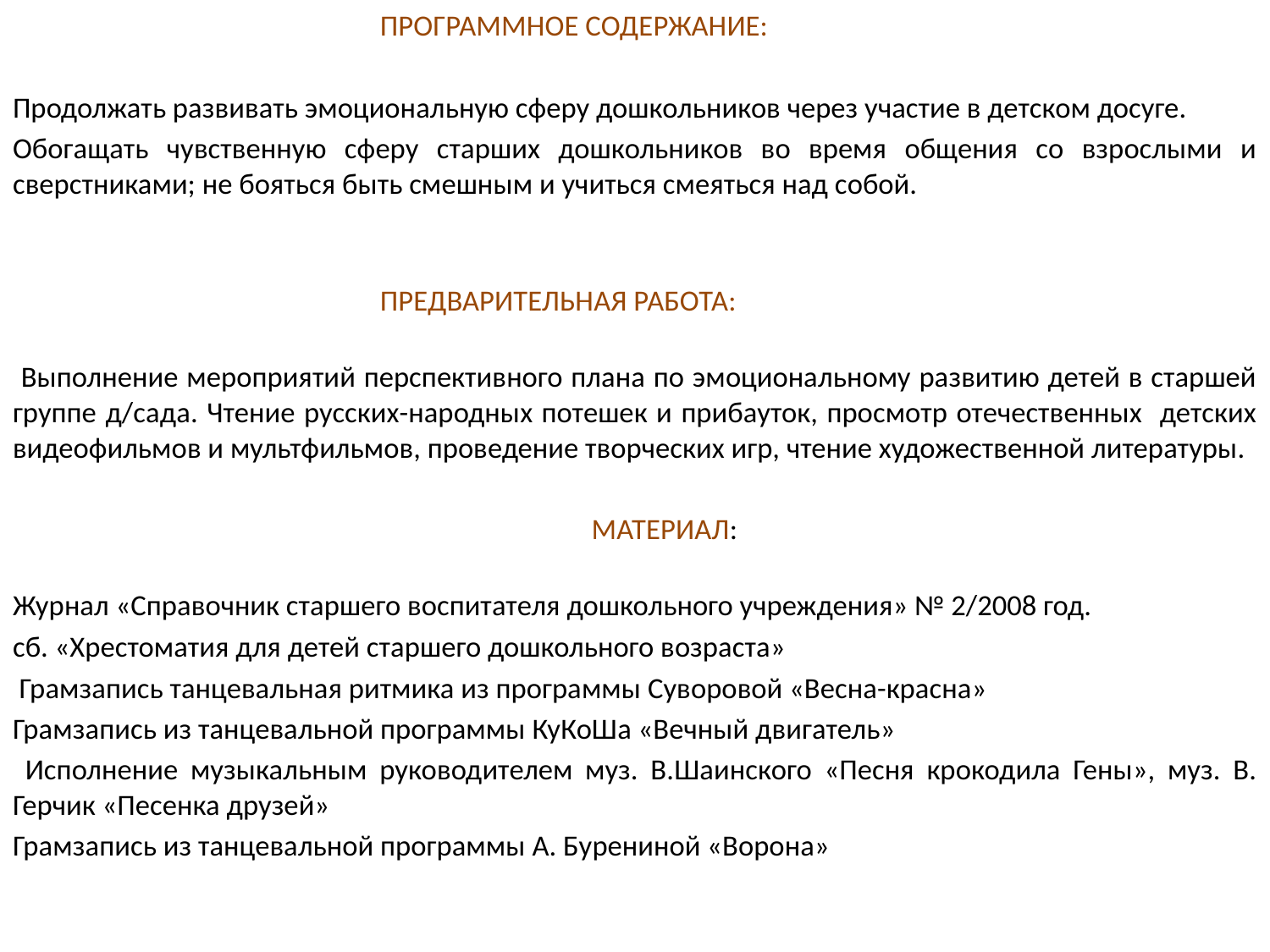

ПРОГРАММНОЕ СОДЕРЖАНИЕ:

Продолжать развивать эмоциональную сферу дошкольников через участие в детском досуге.
Обогащать чувственную сферу старших дошкольников во время общения со взрослыми и сверстниками; не бояться быть смешным и учиться смеяться над собой.

                                                        ПРЕДВАРИТЕЛЬНАЯ РАБОТА:
 Выполнение мероприятий перспективного плана по эмоциональному развитию детей в старшей группе д/сада. Чтение русских-народных потешек и прибауток, просмотр отечественных  детских видеофильмов и мультфильмов, проведение творческих игр, чтение художественной литературы.

         МАТЕРИАЛ:
Журнал «Справочник старшего воспитателя дошкольного учреждения» № 2/2008 год.
сб. «Хрестоматия для детей старшего дошкольного возраста»
 Грамзапись танцевальная ритмика из программы Суворовой «Весна-красна»
Грамзапись из танцевальной программы КуКоШа «Вечный двигатель»
 Исполнение музыкальным руководителем муз. В.Шаинского «Песня крокодила Гены», муз. В. Герчик «Песенка друзей»
Грамзапись из танцевальной программы А. Бурениной «Ворона»